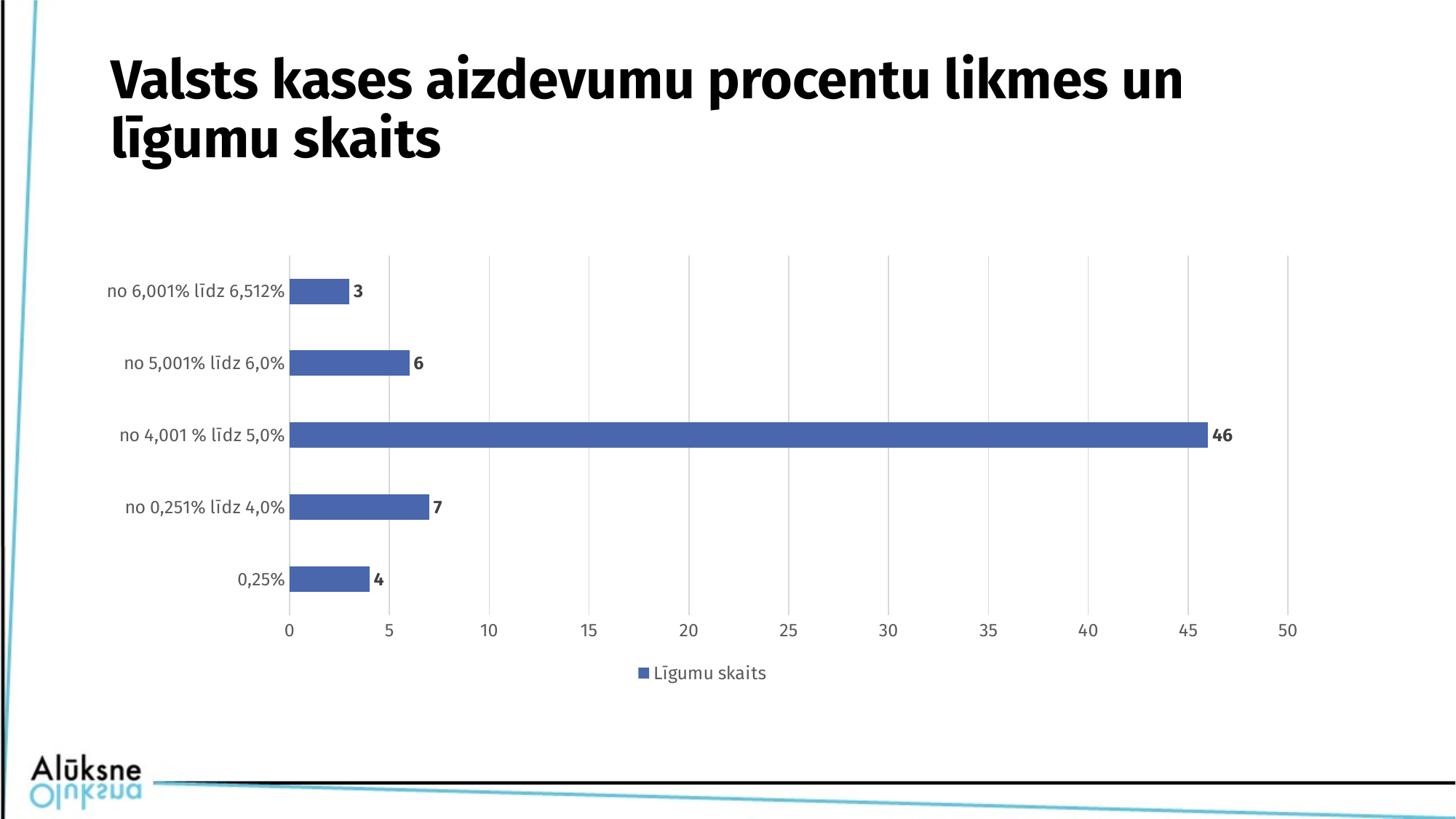

# Valsts kases aizdevumu procentu likmes un līgumu skaits

### Chart

| Category | Līgumu skaits |
|---|---|
| 0,25% | 4.0 |
| no 0,251% līdz 4,0% | 7.0 |
| no 4,001 % līdz 5,0% | 46.0 |
| no 5,001% līdz 6,0% | 6.0 |
| no 6,001% līdz 6,512% | 3.0 |